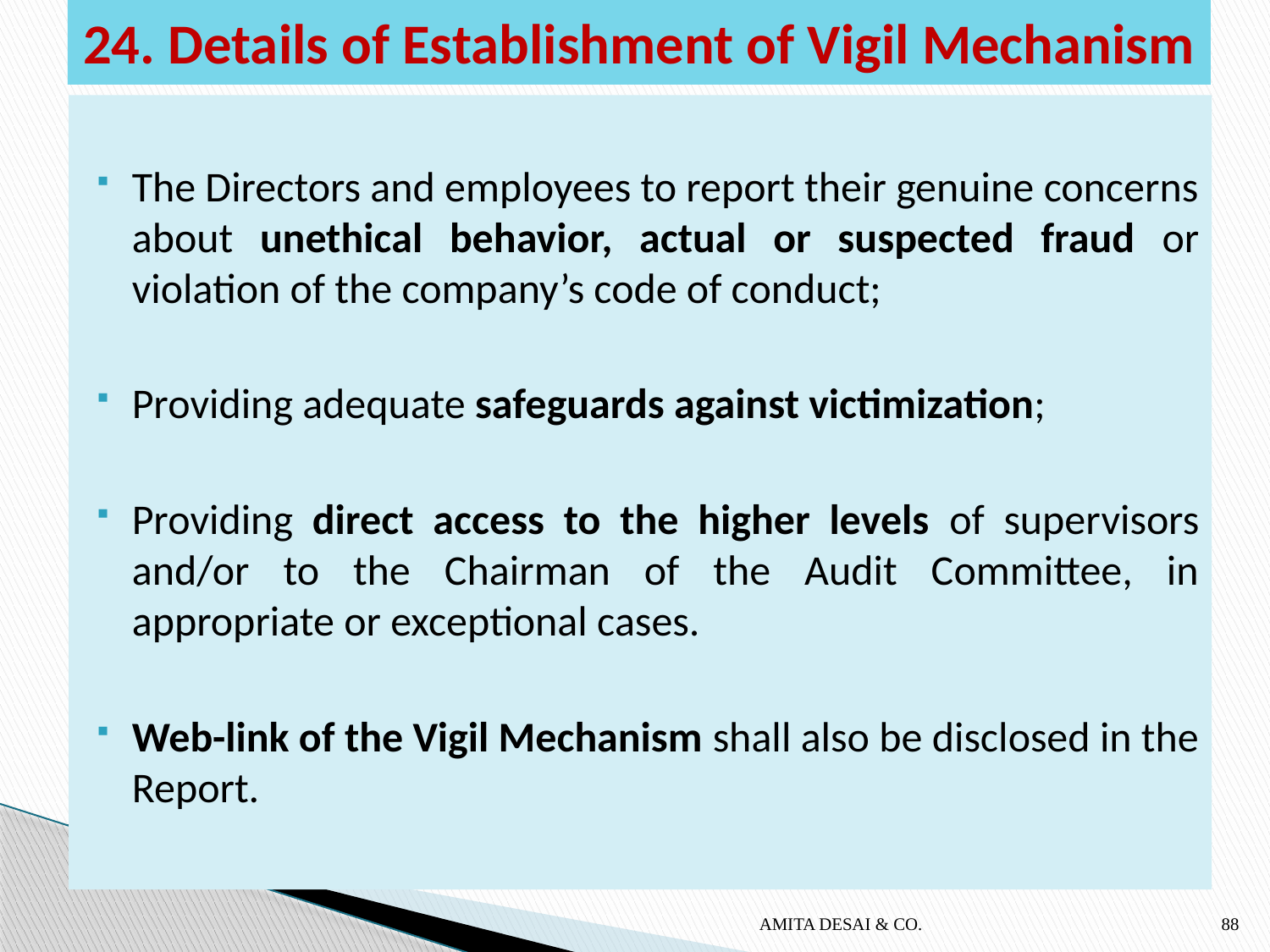

# 24. Details of Establishment of Vigil Mechanism

The Directors and employees to report their genuine concerns about unethical behavior, actual or suspected fraud or violation of the company’s code of conduct;

Providing adequate safeguards against victimization;

Providing direct access to the higher levels of supervisors and/or to the Chairman of the Audit Committee, in appropriate or exceptional cases.

Web-link of the Vigil Mechanism shall also be disclosed in the Report.

AMITA DESAI & CO.
88